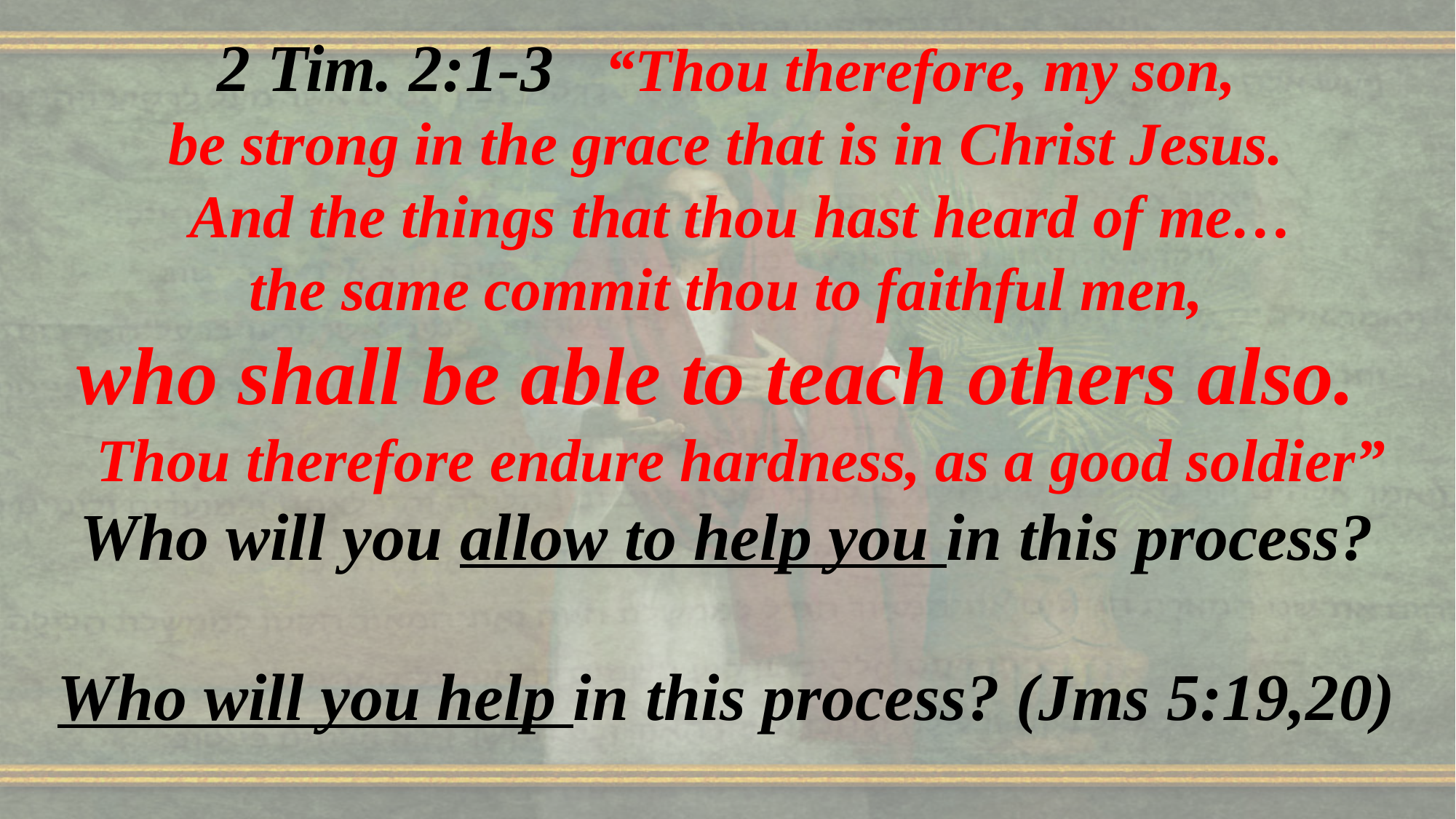

2 Tim. 2:1-3   “Thou therefore, my son,
 be strong in the grace that is in Christ Jesus.
  And the things that thou hast heard of me…
 the same commit thou to faithful men,
who shall be able to teach others also.
  Thou therefore endure hardness, as a good soldier”
Who will you allow to help you in this process?

Who will you help in this process? (Jms 5:19,20)